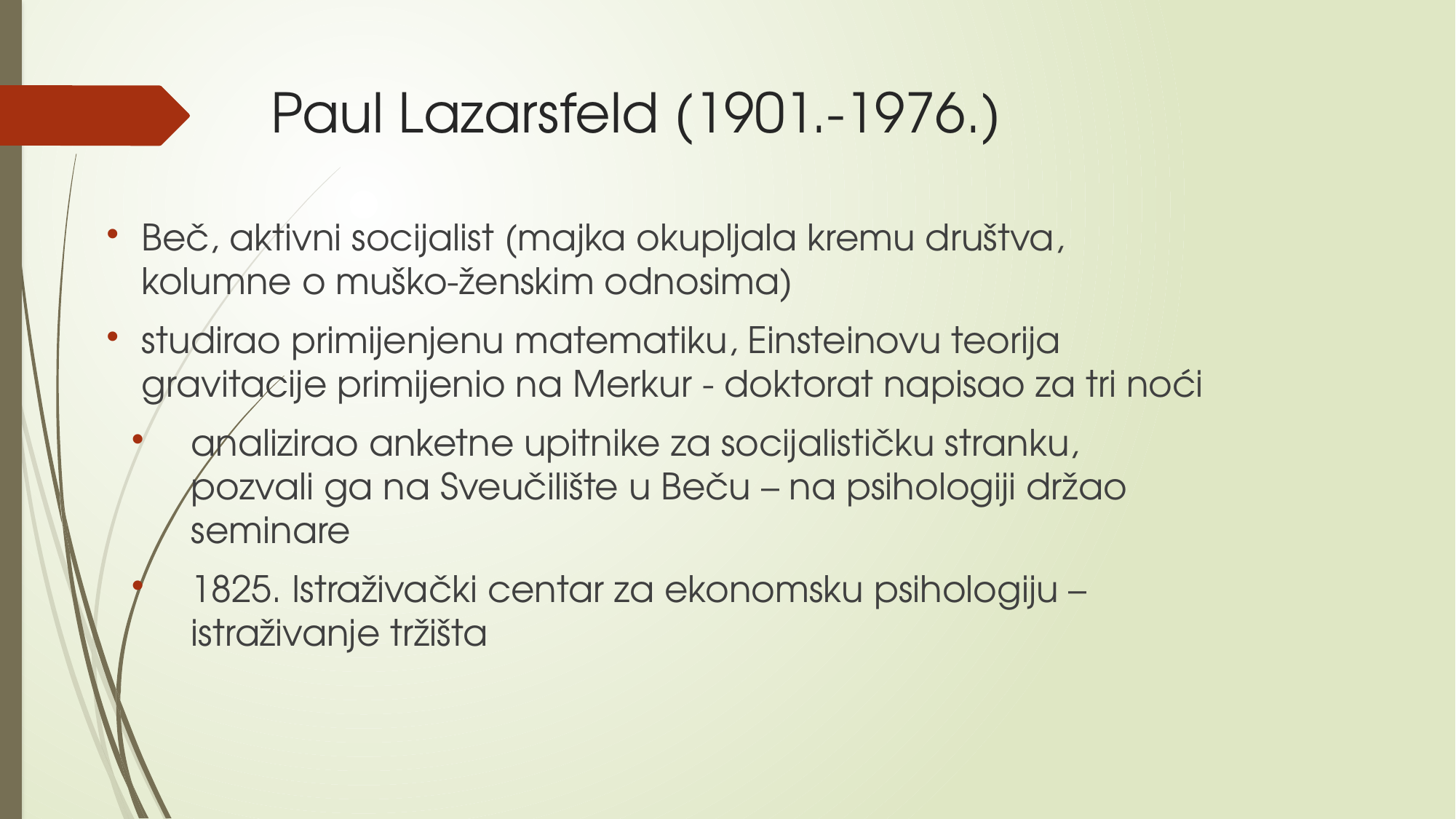

# Paul Lazarsfeld (1901.-1976.)
Beč, aktivni socijalist (majka okupljala kremu društva, kolumne o muško-ženskim odnosima)
studirao primijenjenu matematiku, Einsteinovu teorija gravitacije primijenio na Merkur - doktorat napisao za tri noći
analizirao anketne upitnike za socijalističku stranku, pozvali ga na Sveučilište u Beču – na psihologiji držao seminare
1825. Istraživački centar za ekonomsku psihologiju – istraživanje tržišta